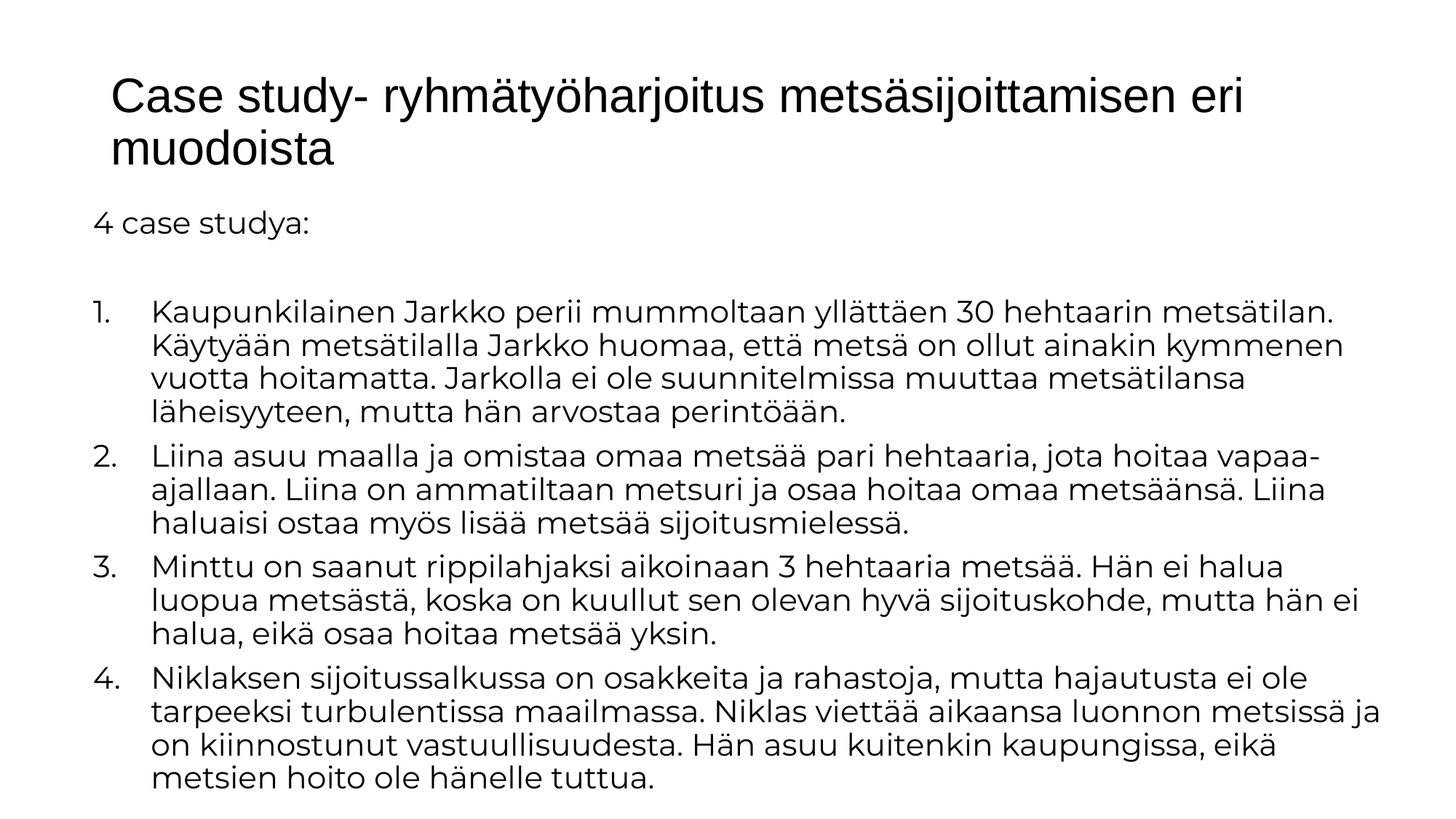

# Case study- ryhmätyöharjoitus metsäsijoittamisen eri muodoista
4 case studya:

Kaupunkilainen Jarkko perii mummoltaan yllättäen 30 hehtaarin metsätilan. Käytyään metsätilalla Jarkko huomaa, että metsä on ollut ainakin kymmenen vuotta hoitamatta. Jarkolla ei ole suunnitelmissa muuttaa metsätilansa läheisyyteen, mutta hän arvostaa perintöään.
Liina asuu maalla ja omistaa omaa metsää pari hehtaaria, jota hoitaa vapaa-ajallaan. Liina on ammatiltaan metsuri ja osaa hoitaa omaa metsäänsä. Liina haluaisi ostaa myös lisää metsää sijoitusmielessä.
Minttu on saanut rippilahjaksi aikoinaan 3 hehtaaria metsää. Hän ei halua luopua metsästä, koska on kuullut sen olevan hyvä sijoituskohde, mutta hän ei halua, eikä osaa hoitaa metsää yksin.
Niklaksen sijoitussalkussa on osakkeita ja rahastoja, mutta hajautusta ei ole tarpeeksi turbulentissa maailmassa. Niklas viettää aikaansa luonnon metsissä ja on kiinnostunut vastuullisuudesta. Hän asuu kuitenkin kaupungissa, eikä metsien hoito ole hänelle tuttua.